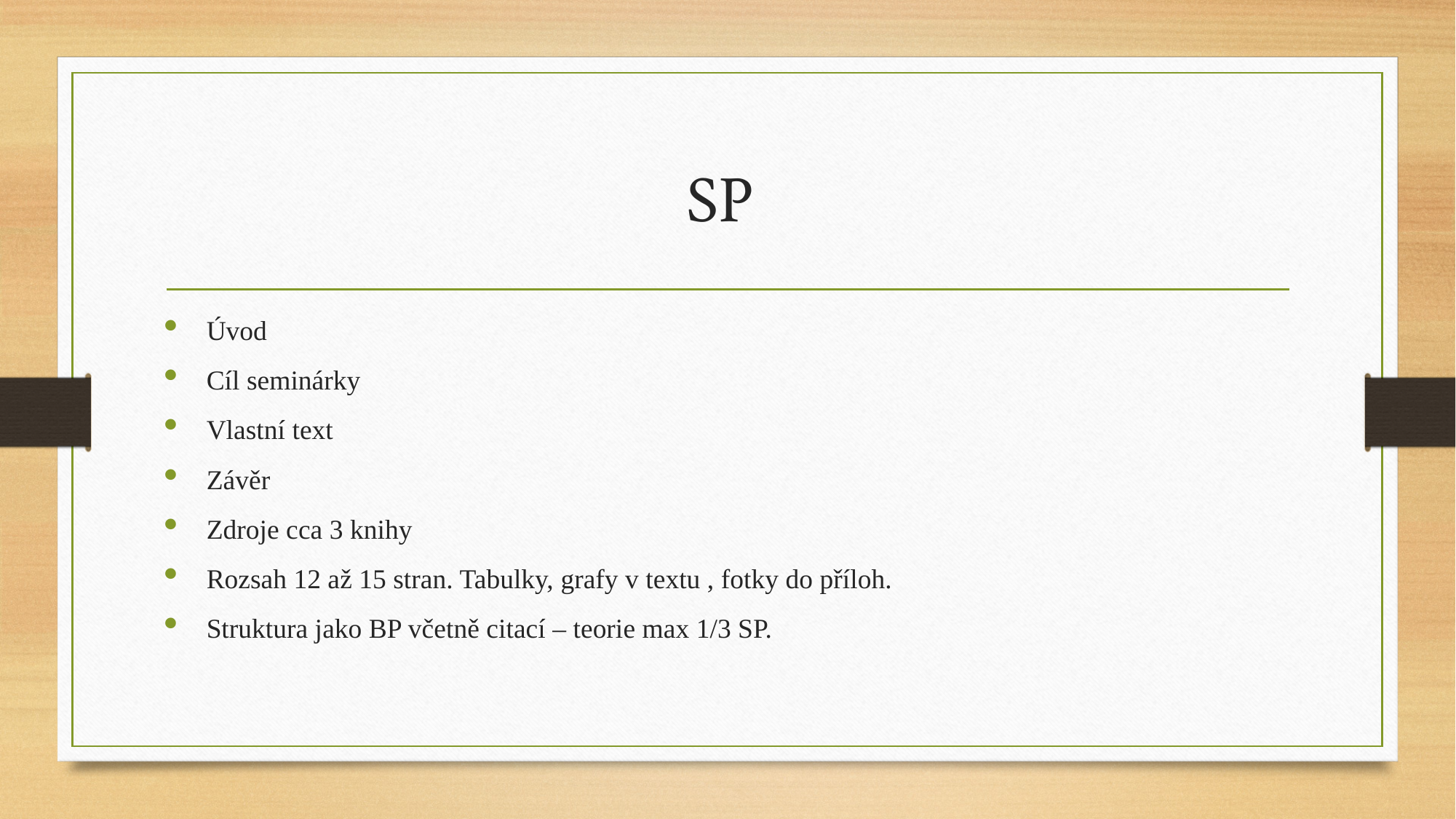

# SP
Úvod
Cíl seminárky
Vlastní text
Závěr
Zdroje cca 3 knihy
Rozsah 12 až 15 stran. Tabulky, grafy v textu , fotky do příloh.
Struktura jako BP včetně citací – teorie max 1/3 SP.